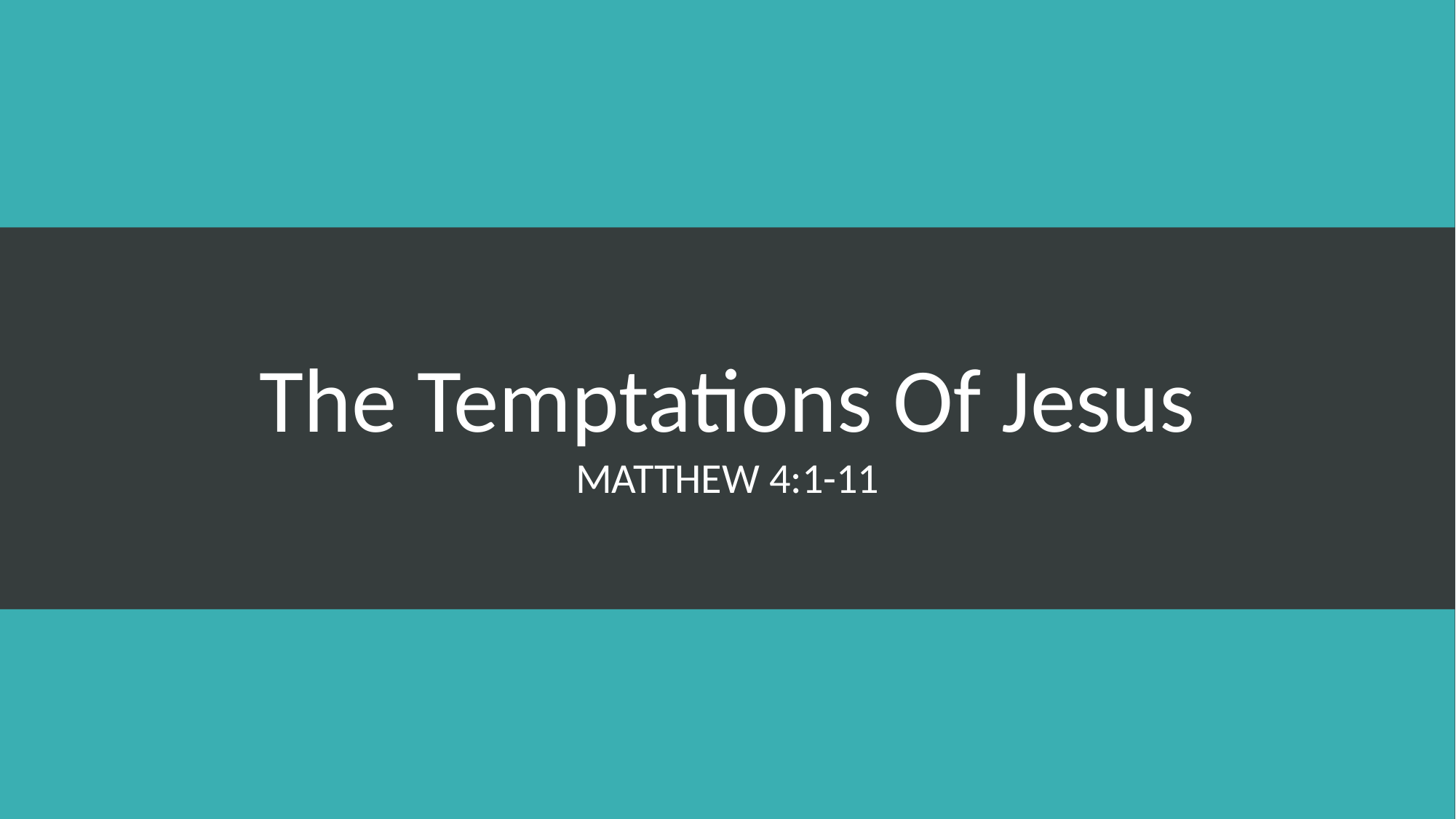

# The Temptations Of Jesus
Matthew 4:1-11